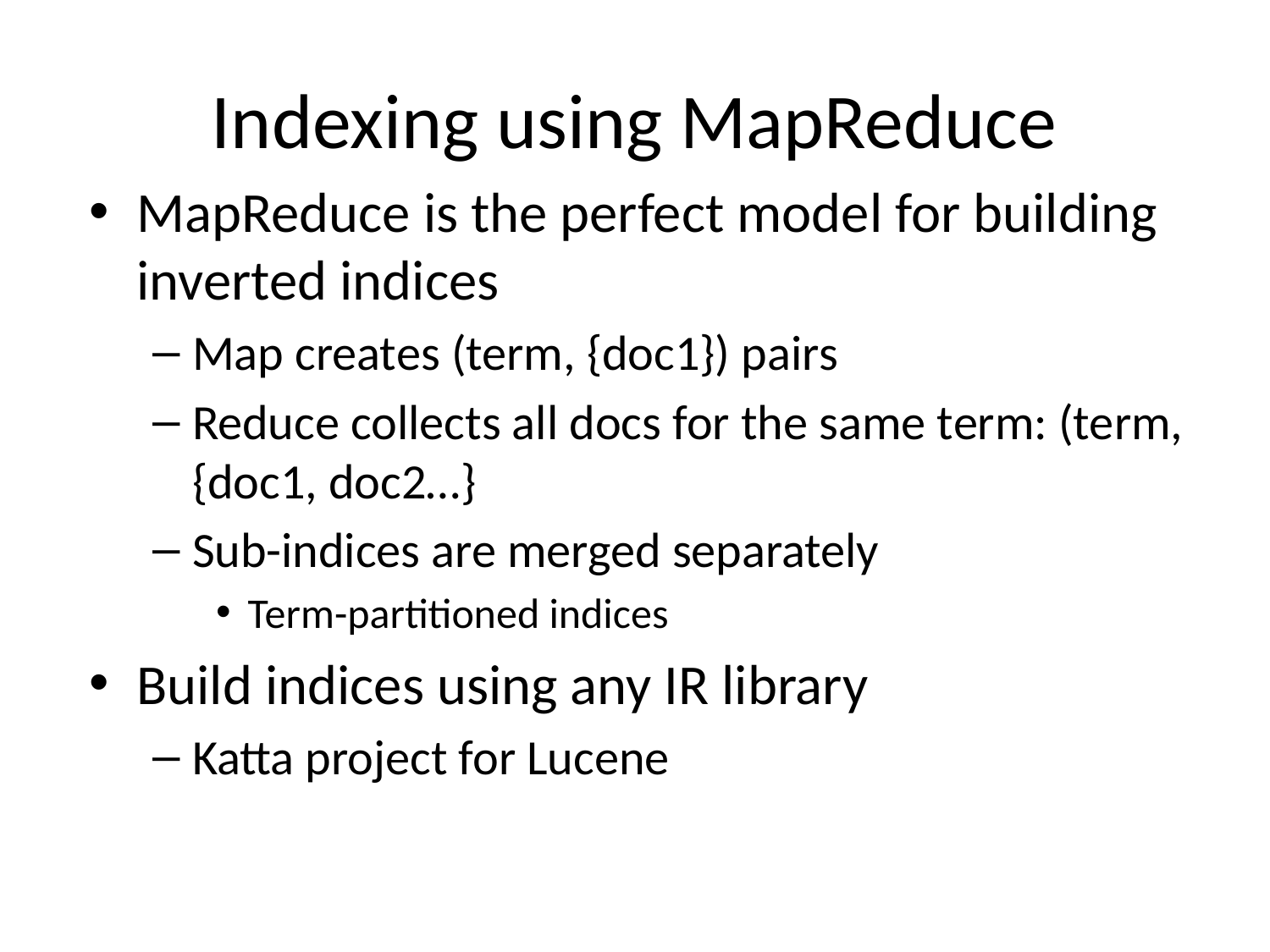

# Indexing using MapReduce
MapReduce is the perfect model for building inverted indices
Map creates (term, {doc1}) pairs
Reduce collects all docs for the same term: (term, {doc1, doc2…}
Sub-indices are merged separately
Term-partitioned indices
Build indices using any IR library
Katta project for Lucene